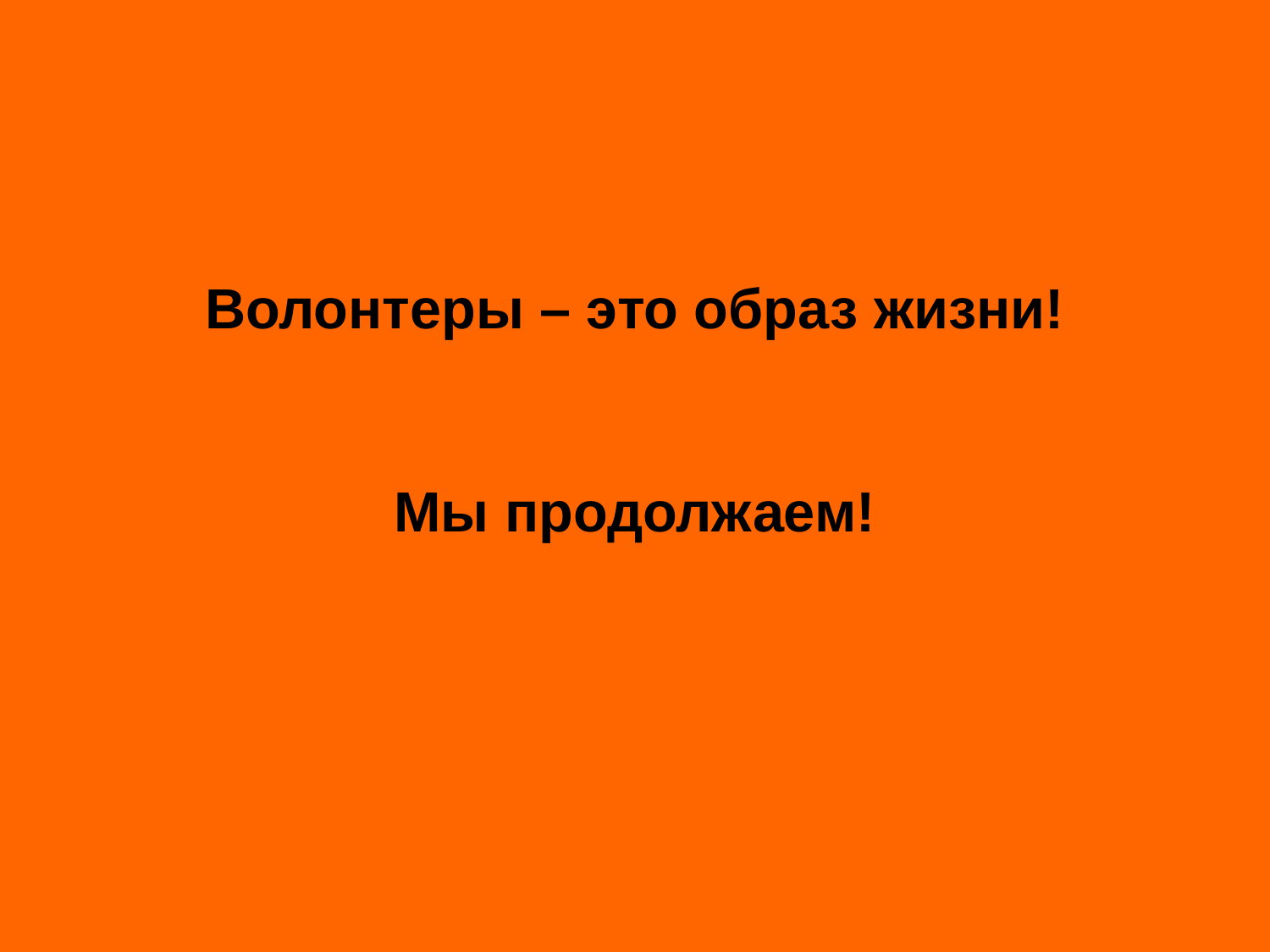

Волонтеры – это образ жизни!

Мы продолжаем!